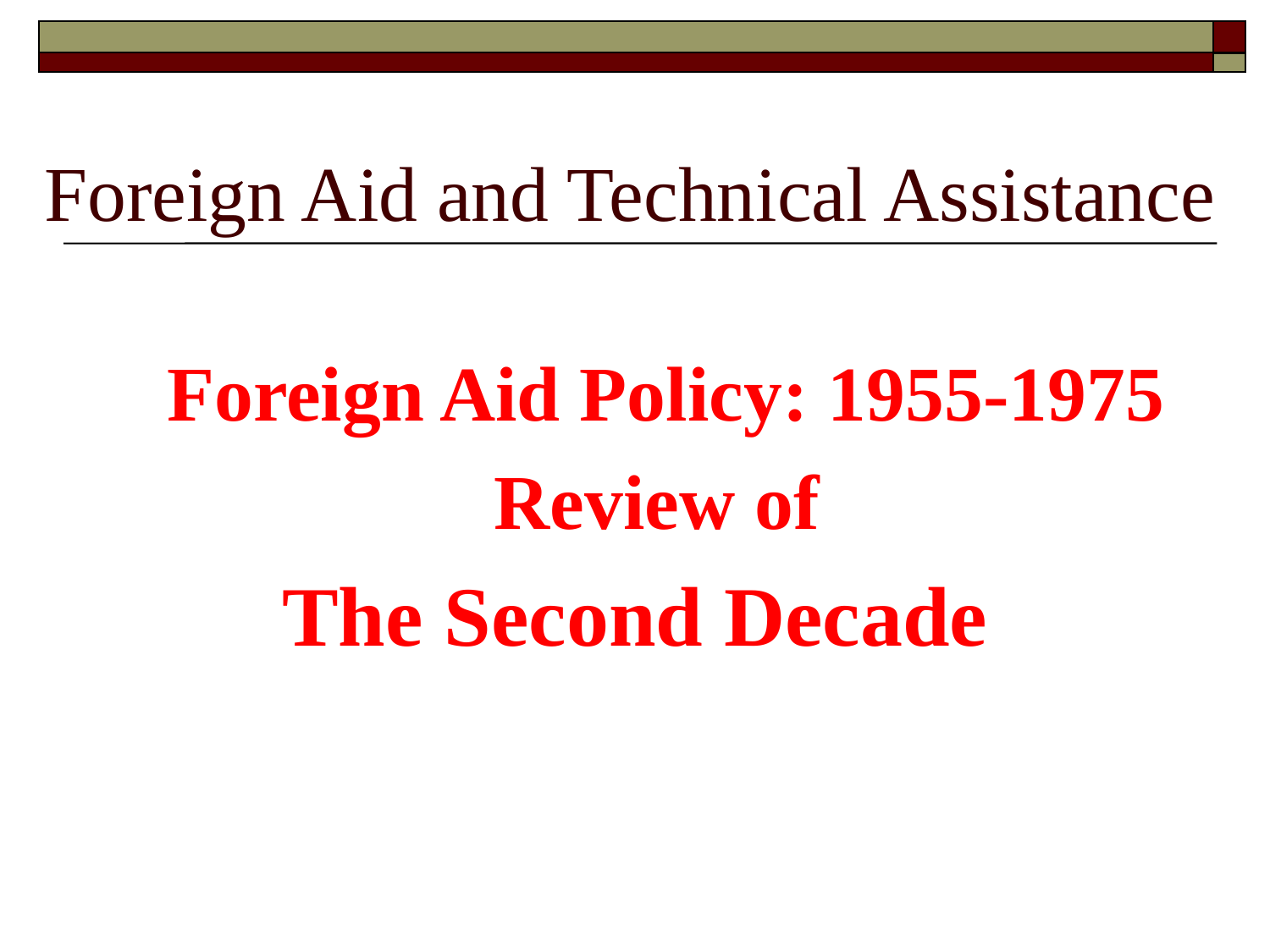

# Foreign Aid and Technical Assistance

Foreign Aid Policy: 1955-1975
Review of
The Second Decade